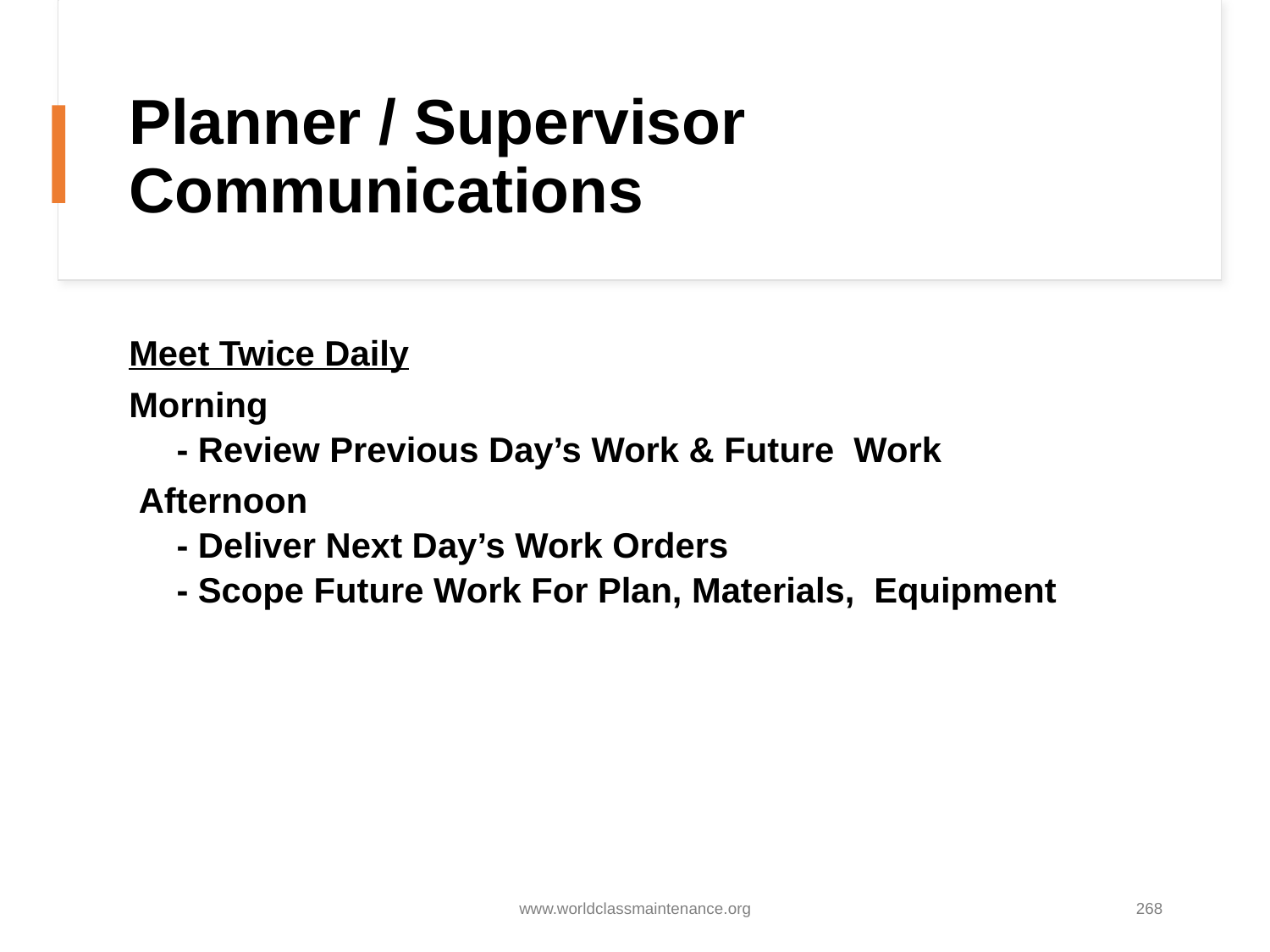

# Planner / Supervisor Communications

Meet Twice Daily
Morning
- Review Previous Day’s Work & Future  Work
 Afternoon
- Deliver Next Day’s Work Orders
- Scope Future Work For Plan, Materials,  Equipment
www.worldclassmaintenance.org
268